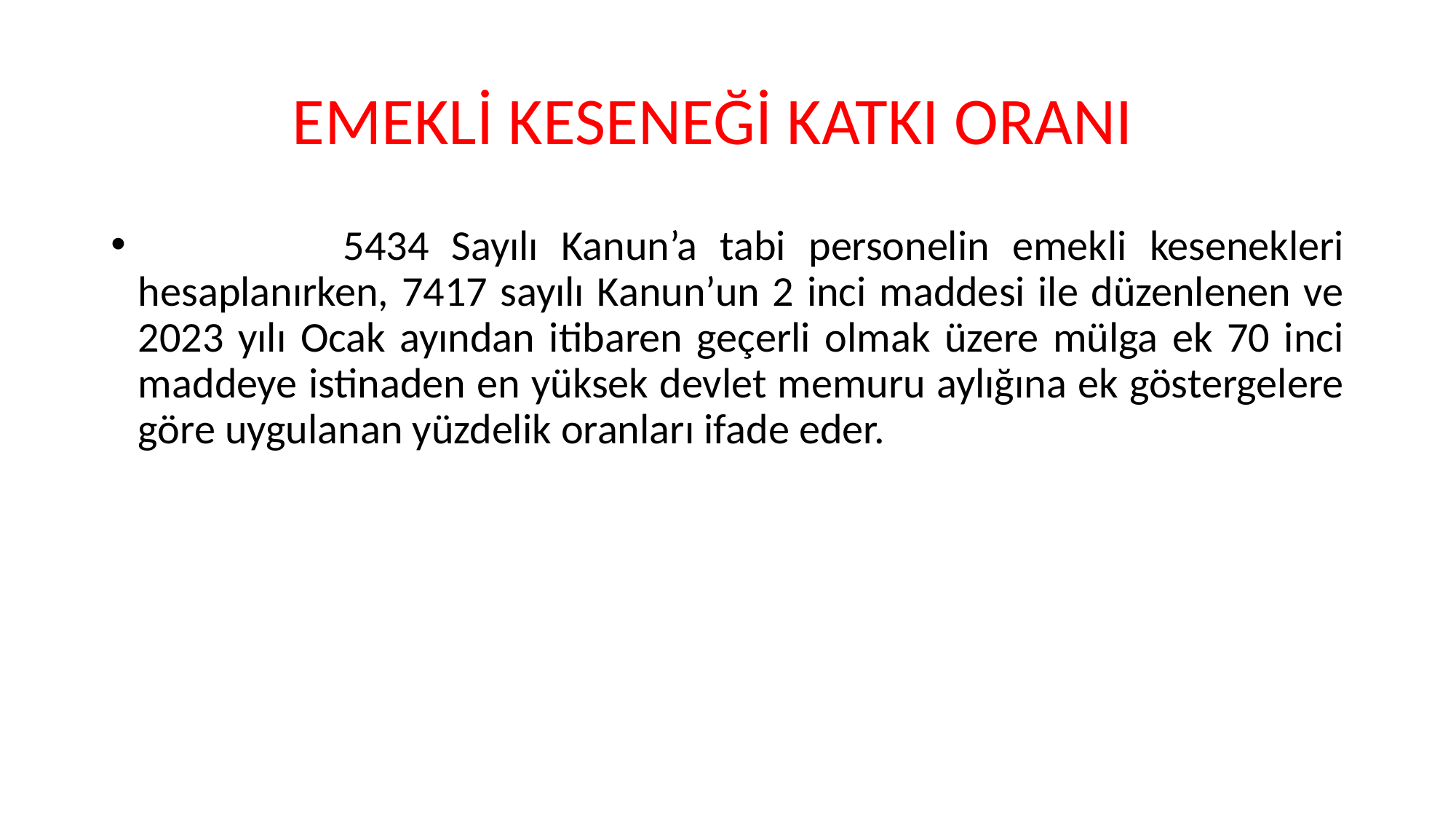

# EMEKLİ KESENEĞİ KATKI ORANI
         5434 Sayılı Kanun’a tabi personelin emekli kesenekleri hesaplanırken, 7417 sayılı Kanun’un 2 inci maddesi ile düzenlenen ve 2023 yılı Ocak ayından itibaren geçerli olmak üzere mülga ek 70 inci maddeye istinaden en yüksek devlet memuru aylığına ek göstergelere göre uygulanan yüzdelik oranları ifade eder.